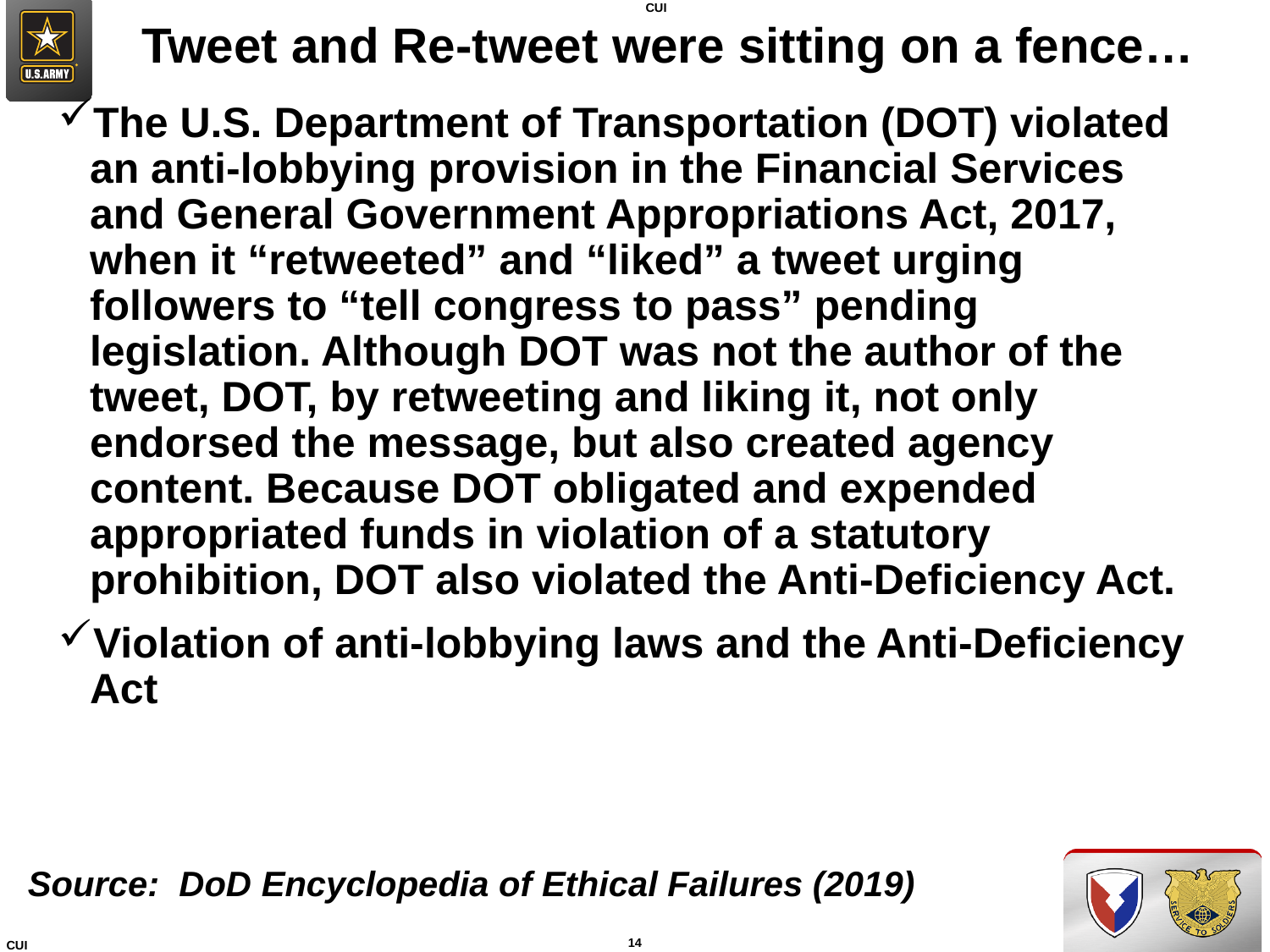

# Tweet and Re-tweet were sitting on a fence…
The U.S. Department of Transportation (DOT) violated an anti-lobbying provision in the Financial Services and General Government Appropriations Act, 2017, when it “retweeted” and “liked” a tweet urging followers to “tell congress to pass” pending legislation. Although DOT was not the author of the tweet, DOT, by retweeting and liking it, not only endorsed the message, but also created agency content. Because DOT obligated and expended appropriated funds in violation of a statutory prohibition, DOT also violated the Anti-Deficiency Act.
Violation of anti-lobbying laws and the Anti-Deficiency Act
Source:  DoD Encyclopedia of Ethical Failures (2019)
14